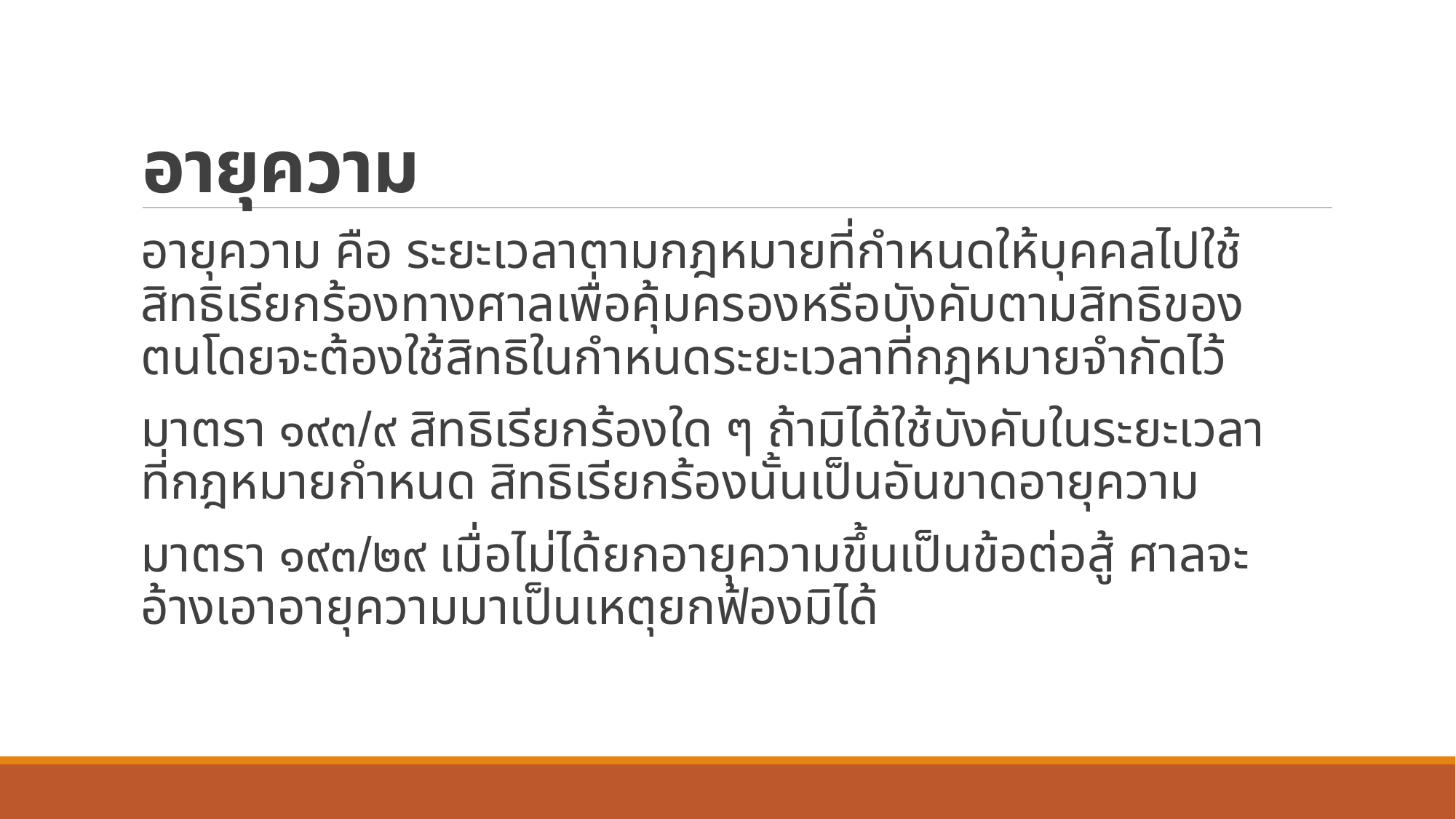

# อายุความ
อายุความ คือ ระยะเวลาตามกฎหมายที่กำหนดให้บุคคลไปใช้สิทธิเรียกร้องทางศาลเพื่อคุ้มครองหรือบังคับตามสิทธิของตนโดยจะต้องใช้สิทธิในกำหนดระยะเวลาที่กฎหมายจำกัดไว้
มาตรา ๑๙๓/๙ สิทธิเรียกร้องใด ๆ ถ้ามิได้ใช้บังคับในระยะเวลาที่กฎหมายกำหนด สิทธิเรียกร้องนั้นเป็นอันขาดอายุความ
มาตรา ๑๙๓/๒๙ เมื่อไม่ได้ยกอายุความขึ้นเป็นข้อต่อสู้ ศาลจะอ้างเอาอายุความมาเป็นเหตุยกฟ้องมิได้